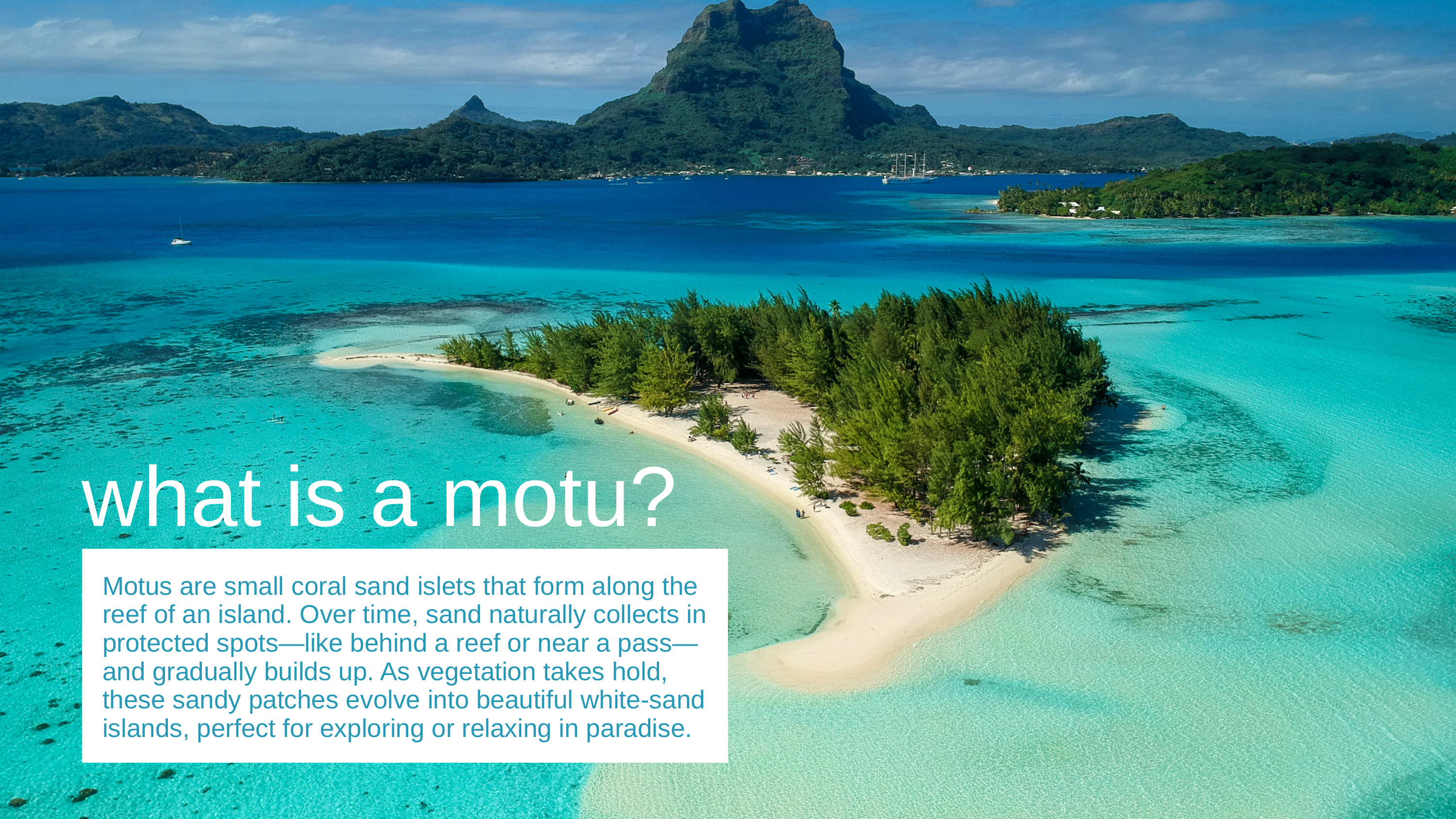

what is a motu?

Motus are small coral sand islets that form along the reef of an island. Over time, sand naturally collects in protected spots—like behind a reef or near a pass—and gradually builds up. As vegetation takes hold, these sandy patches evolve into beautiful white-sand islands, perfect for exploring or relaxing in paradise.